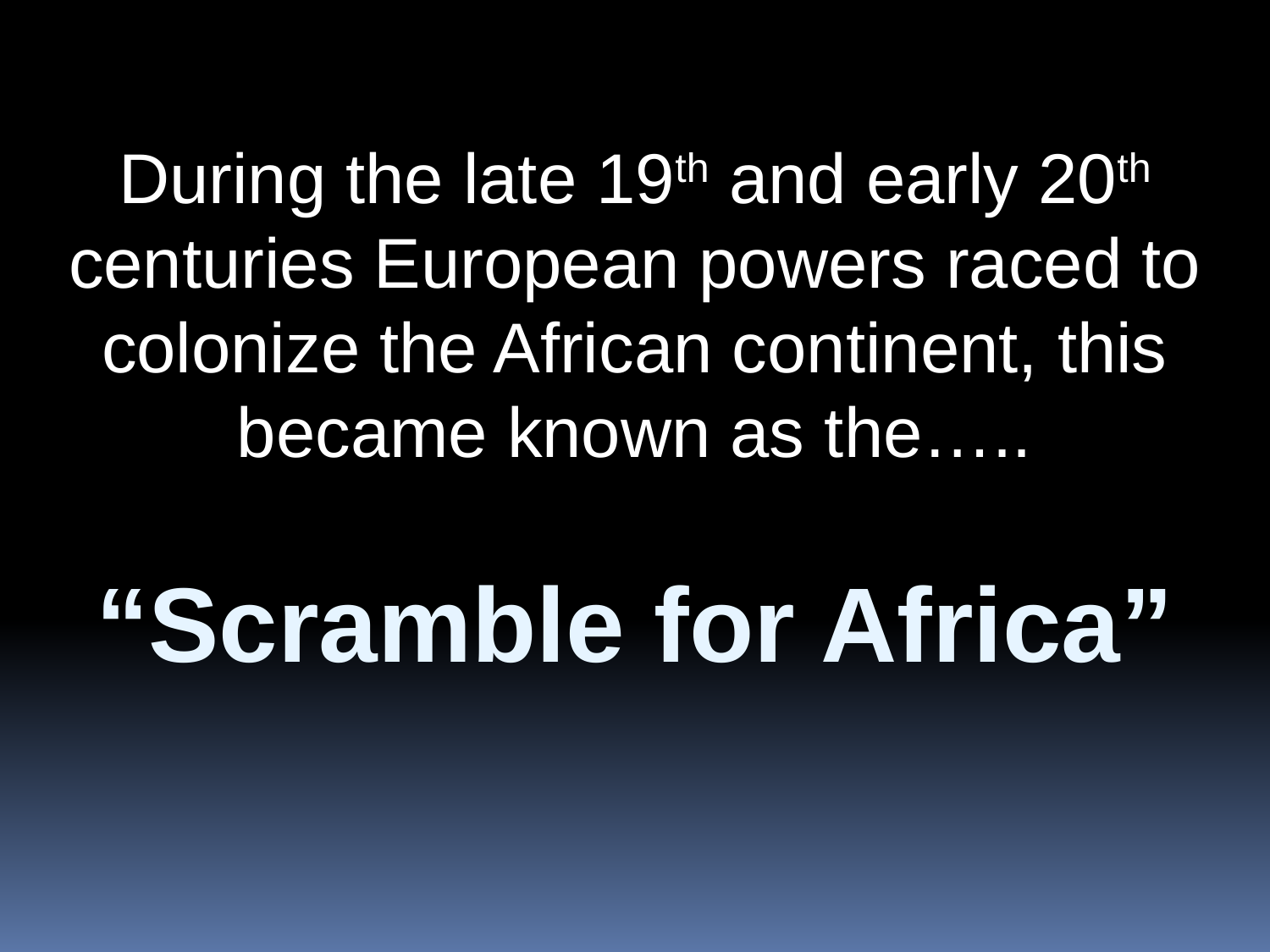

During the late 19th and early 20th centuries European powers raced to colonize the African continent, this became known as the…..
“Scramble for Africa”